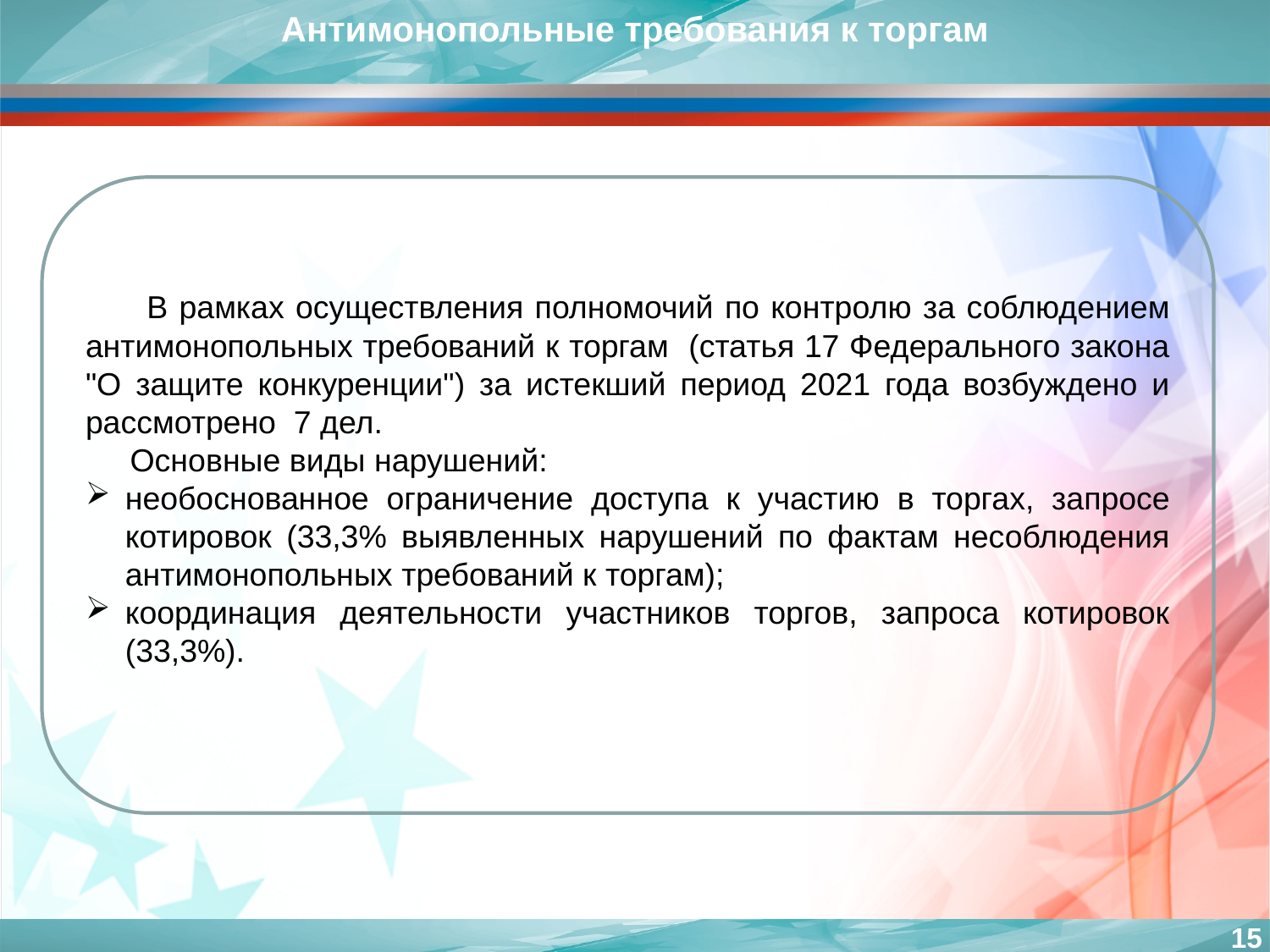

Антимонопольные требования к торгам
     В рамках осуществления полномочий по контролю за соблюдением антимонопольных требований к торгам  (статья 17 Федерального закона "О защите конкуренции") за истекший период 2021 года возбуждено и рассмотрено  7 дел.
     Основные виды нарушений:
необоснованное ограничение доступа к участию в торгах, запросе котировок (33,3% выявленных нарушений по фактам несоблюдения антимонопольных требований к торгам);
координация деятельности участников торгов, запроса котировок (33,3%).

15